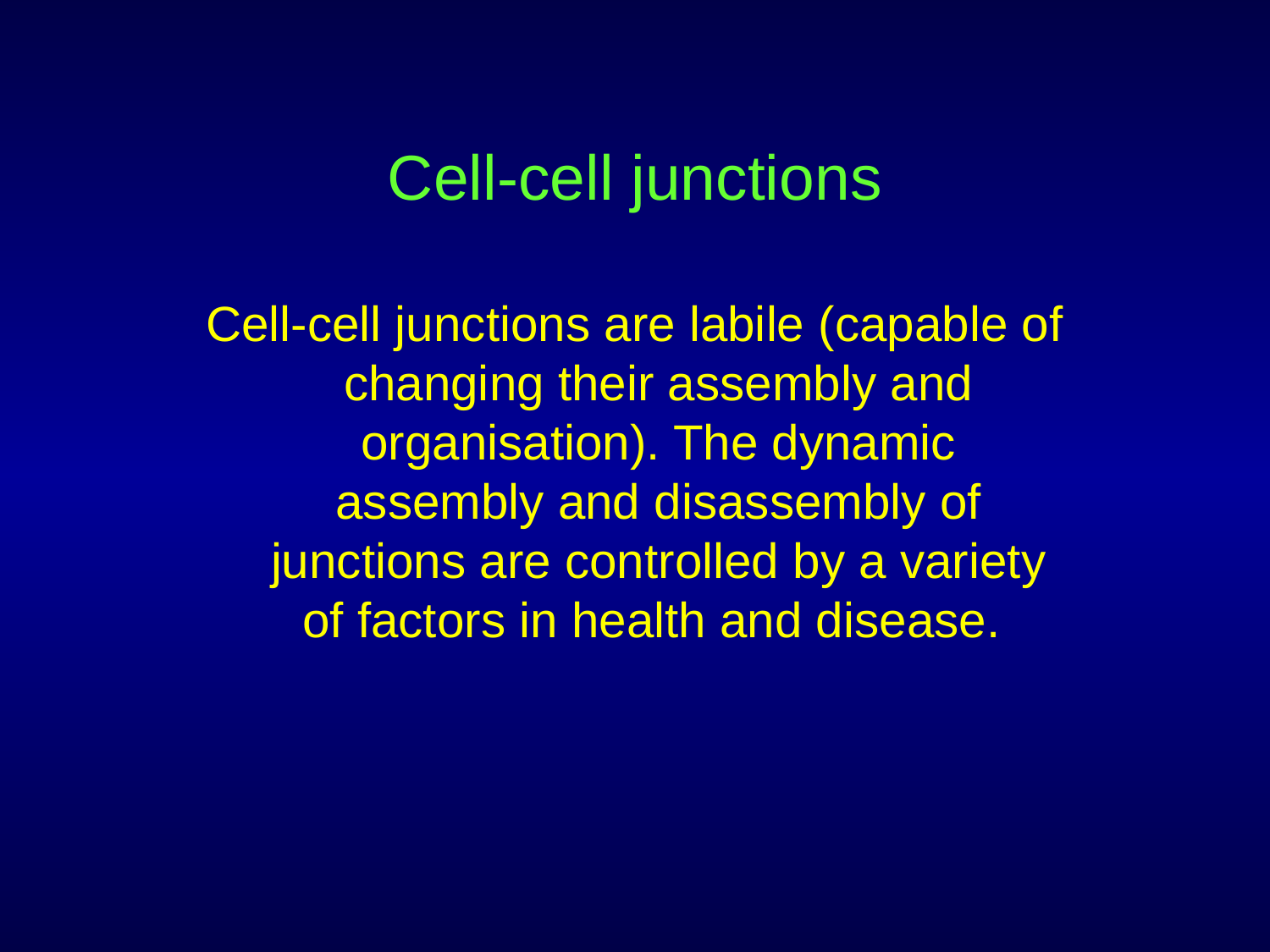

# Cell-cell junctions
Cell-cell junctions are labile (capable of changing their assembly and organisation). The dynamic assembly and disassembly of junctions are controlled by a variety of factors in health and disease.